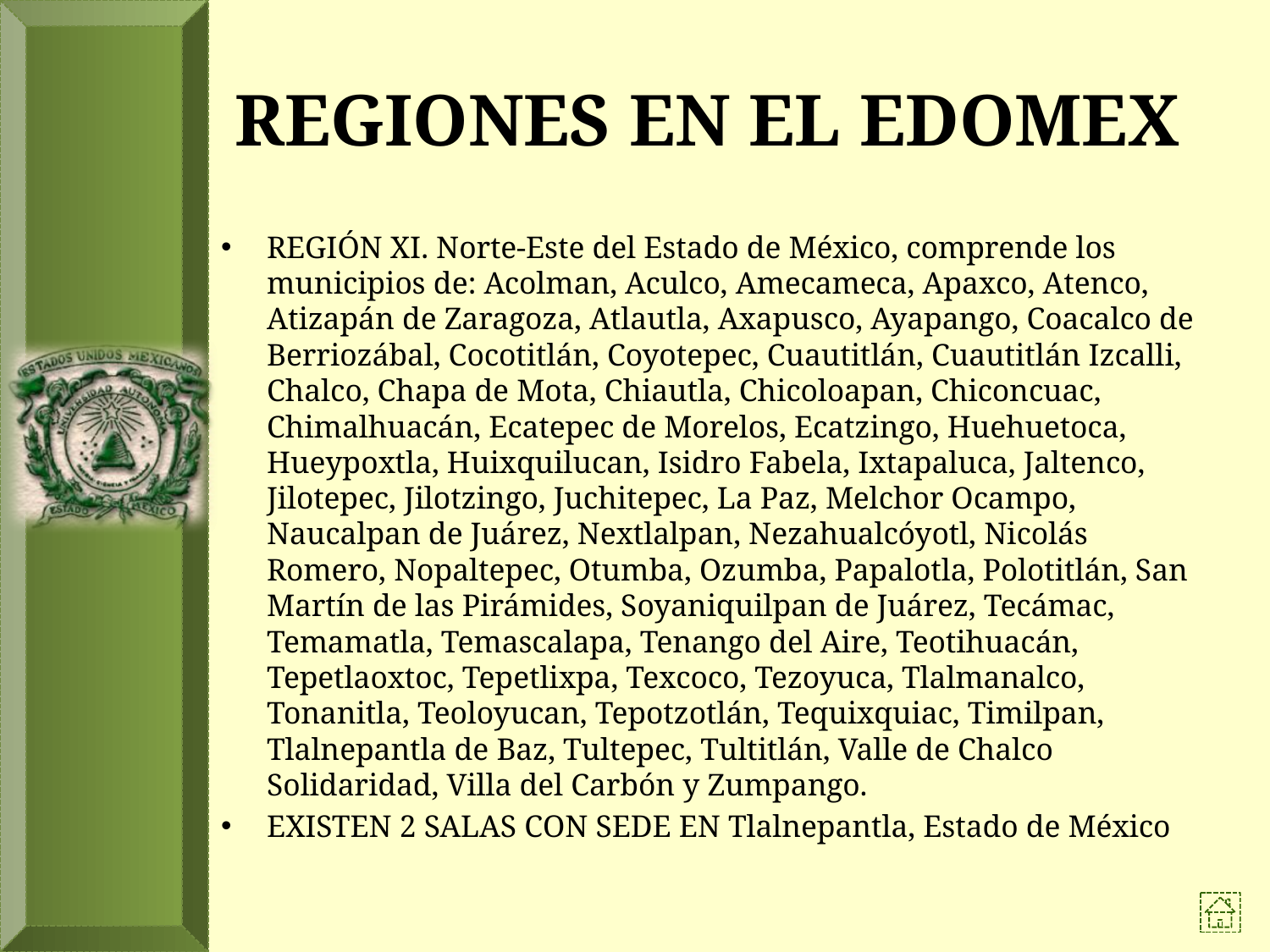

# REGIONES EN EL EDOMEX
REGIÓN XI. Norte-Este del Estado de México, comprende los municipios de: Acolman, Aculco, Amecameca, Apaxco, Atenco, Atizapán de Zaragoza, Atlautla, Axapusco, Ayapango, Coacalco de Berriozábal, Cocotitlán, Coyotepec, Cuautitlán, Cuautitlán Izcalli, Chalco, Chapa de Mota, Chiautla, Chicoloapan, Chiconcuac, Chimalhuacán, Ecatepec de Morelos, Ecatzingo, Huehuetoca, Hueypoxtla, Huixquilucan, Isidro Fabela, Ixtapaluca, Jaltenco, Jilotepec, Jilotzingo, Juchitepec, La Paz, Melchor Ocampo, Naucalpan de Juárez, Nextlalpan, Nezahualcóyotl, Nicolás Romero, Nopaltepec, Otumba, Ozumba, Papalotla, Polotitlán, San Martín de las Pirámides, Soyaniquilpan de Juárez, Tecámac, Temamatla, Temascalapa, Tenango del Aire, Teotihuacán, Tepetlaoxtoc, Tepetlixpa, Texcoco, Tezoyuca, Tlalmanalco, Tonanitla, Teoloyucan, Tepotzotlán, Tequixquiac, Timilpan, Tlalnepantla de Baz, Tultepec, Tultitlán, Valle de Chalco Solidaridad, Villa del Carbón y Zumpango.
EXISTEN 2 SALAS CON SEDE EN Tlalnepantla, Estado de México